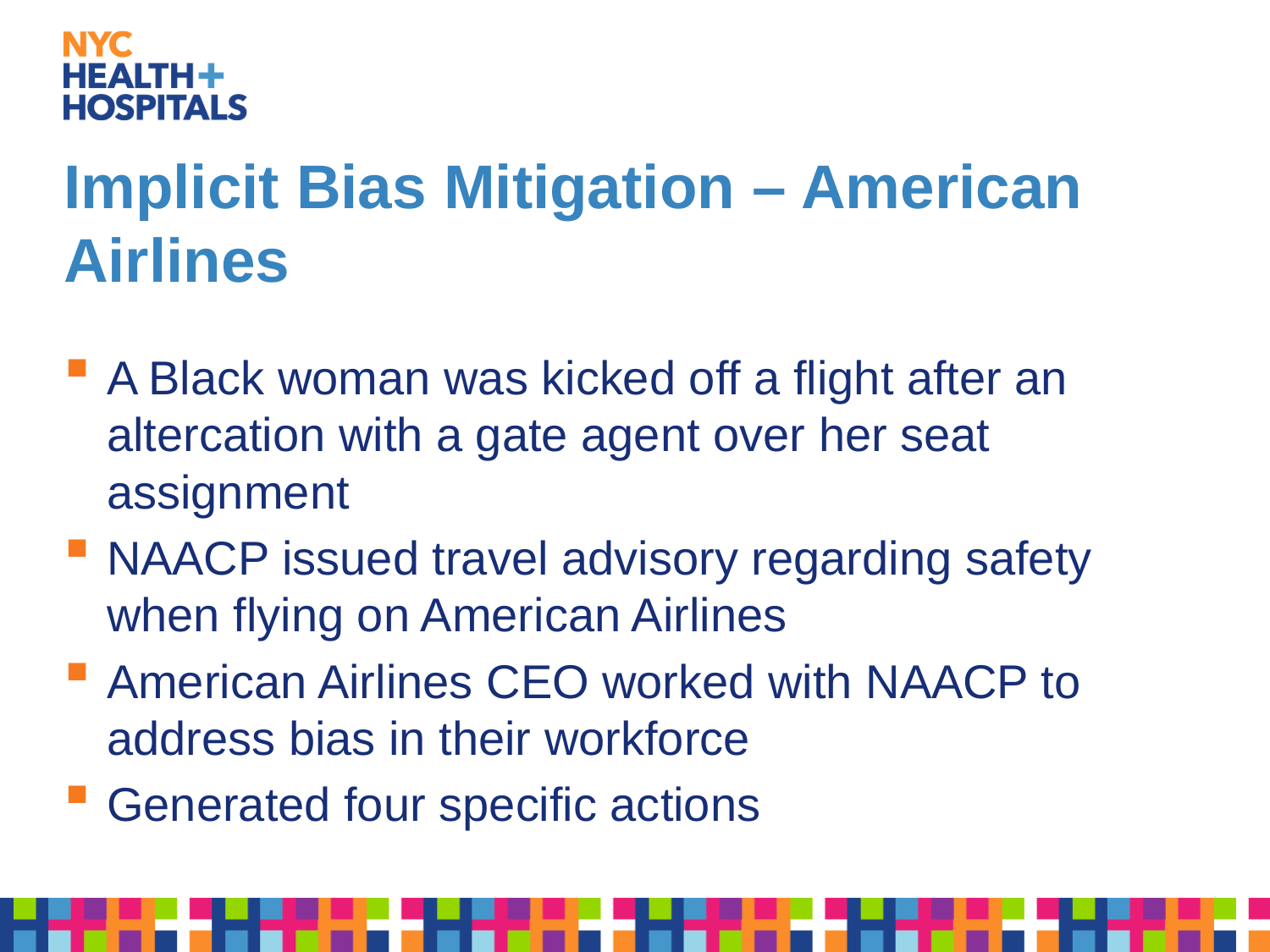

# Implicit Bias Mitigation – American Airlines
A Black woman was kicked off a flight after an altercation with a gate agent over her seat assignment
NAACP issued travel advisory regarding safety when flying on American Airlines
American Airlines CEO worked with NAACP to address bias in their workforce
Generated four specific actions